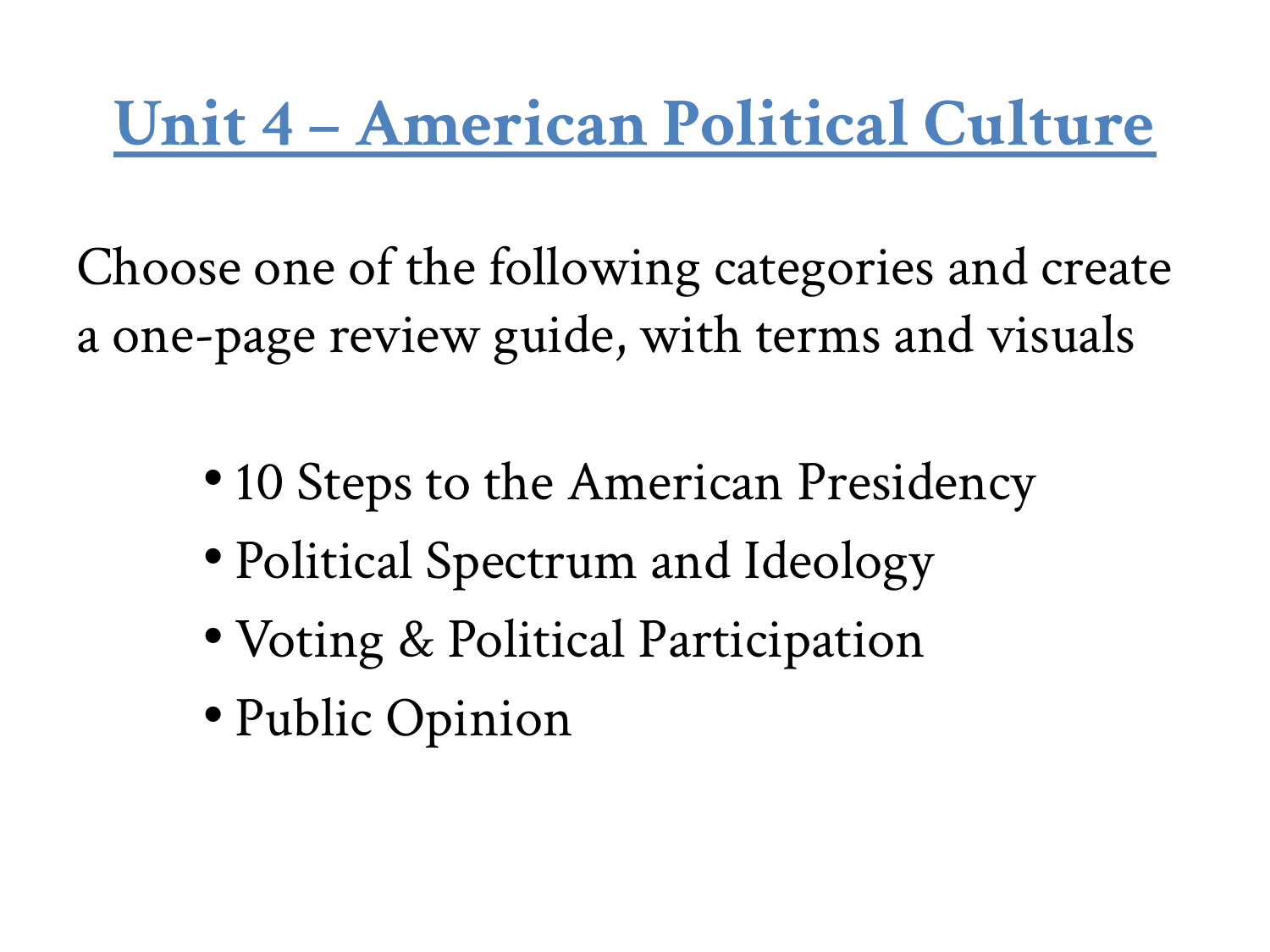

# Unit 4 – American Political Culture
Choose one of the following categories and create a one-page review guide, with terms and visuals
10 Steps to the American Presidency
Political Spectrum and Ideology
Voting & Political Participation
Public Opinion